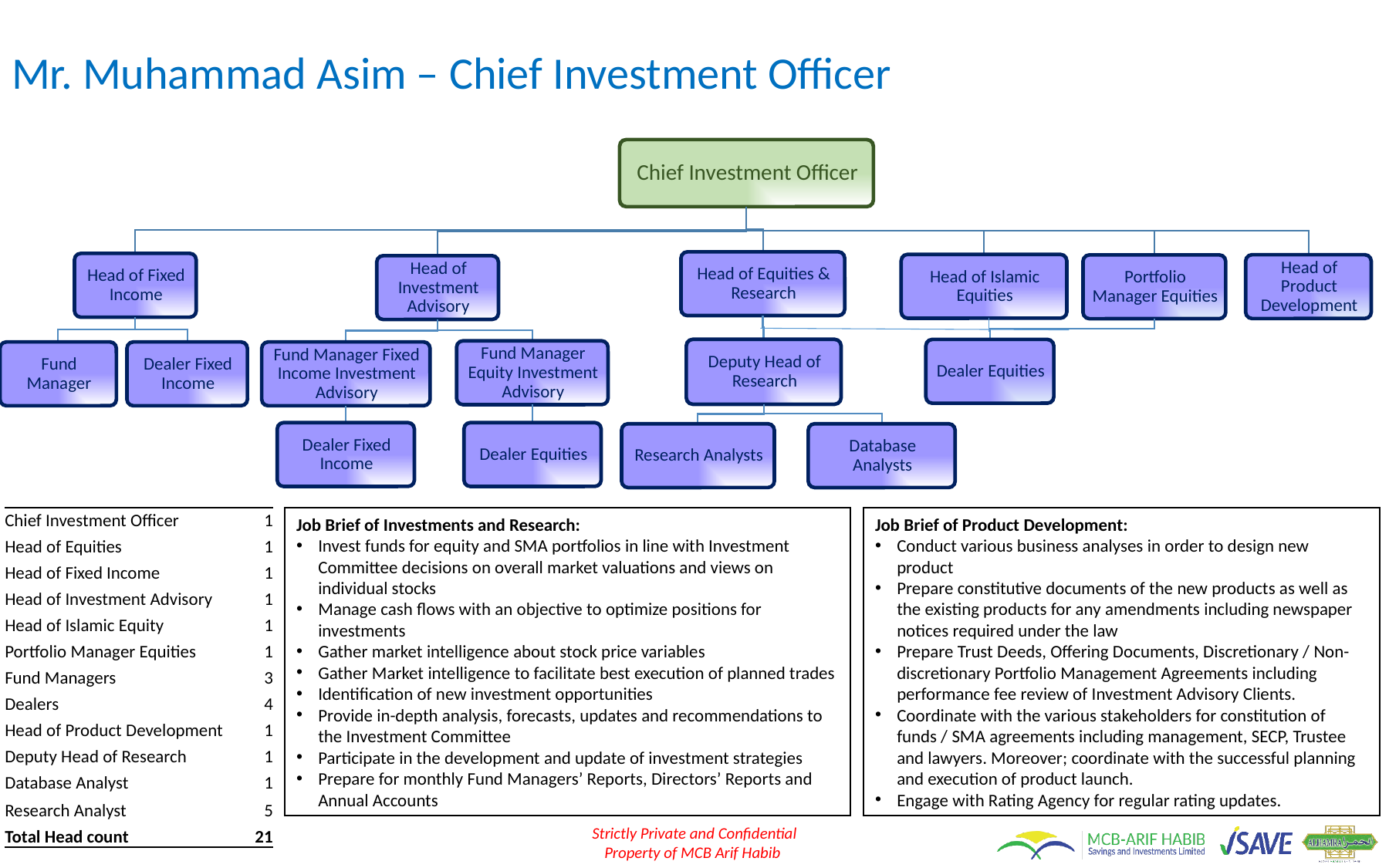

Chief Investment Officer
Head of Fixed Income
Fund Manager
Dealer Fixed Income
Head of Investment Advisory
Fund Manager Fixed Income Investment Advisory
Dealer Fixed Income
Fund Manager Equity Investment Advisory
Dealer Equities
Head of Equities & Research
Deputy Head of Research
Research Analysts
Database Analysts
Head of Islamic Equities
Portfolio Manager Equities
Dealer Equities
Head of Product Development
# Mr. Muhammad Asim – Chief Investment Officer
| Chief Investment Officer | 1 |
| --- | --- |
| Head of Equities | 1 |
| Head of Fixed Income | 1 |
| Head of Investment Advisory | 1 |
| Head of Islamic Equity | 1 |
| Portfolio Manager Equities | 1 |
| Fund Managers | 3 |
| Dealers | 4 |
| Head of Product Development | 1 |
| Deputy Head of Research | 1 |
| Database Analyst | 1 |
| Research Analyst | 5 |
| Total Head count | 21 |
Job Brief of Investments and Research:
Invest funds for equity and SMA portfolios in line with Investment Committee decisions on overall market valuations and views on individual stocks
Manage cash flows with an objective to optimize positions for investments
Gather market intelligence about stock price variables
Gather Market intelligence to facilitate best execution of planned trades
Identification of new investment opportunities
Provide in-depth analysis, forecasts, updates and recommendations to the Investment Committee
Participate in the development and update of investment strategies
Prepare for monthly Fund Managers’ Reports, Directors’ Reports and Annual Accounts
Job Brief of Product Development:
Conduct various business analyses in order to design new product
Prepare constitutive documents of the new products as well as the existing products for any amendments including newspaper notices required under the law
Prepare Trust Deeds, Offering Documents, Discretionary / Non-discretionary Portfolio Management Agreements including performance fee review of Investment Advisory Clients.
Coordinate with the various stakeholders for constitution of funds / SMA agreements including management, SECP, Trustee and lawyers. Moreover; coordinate with the successful planning and execution of product launch.
Engage with Rating Agency for regular rating updates.